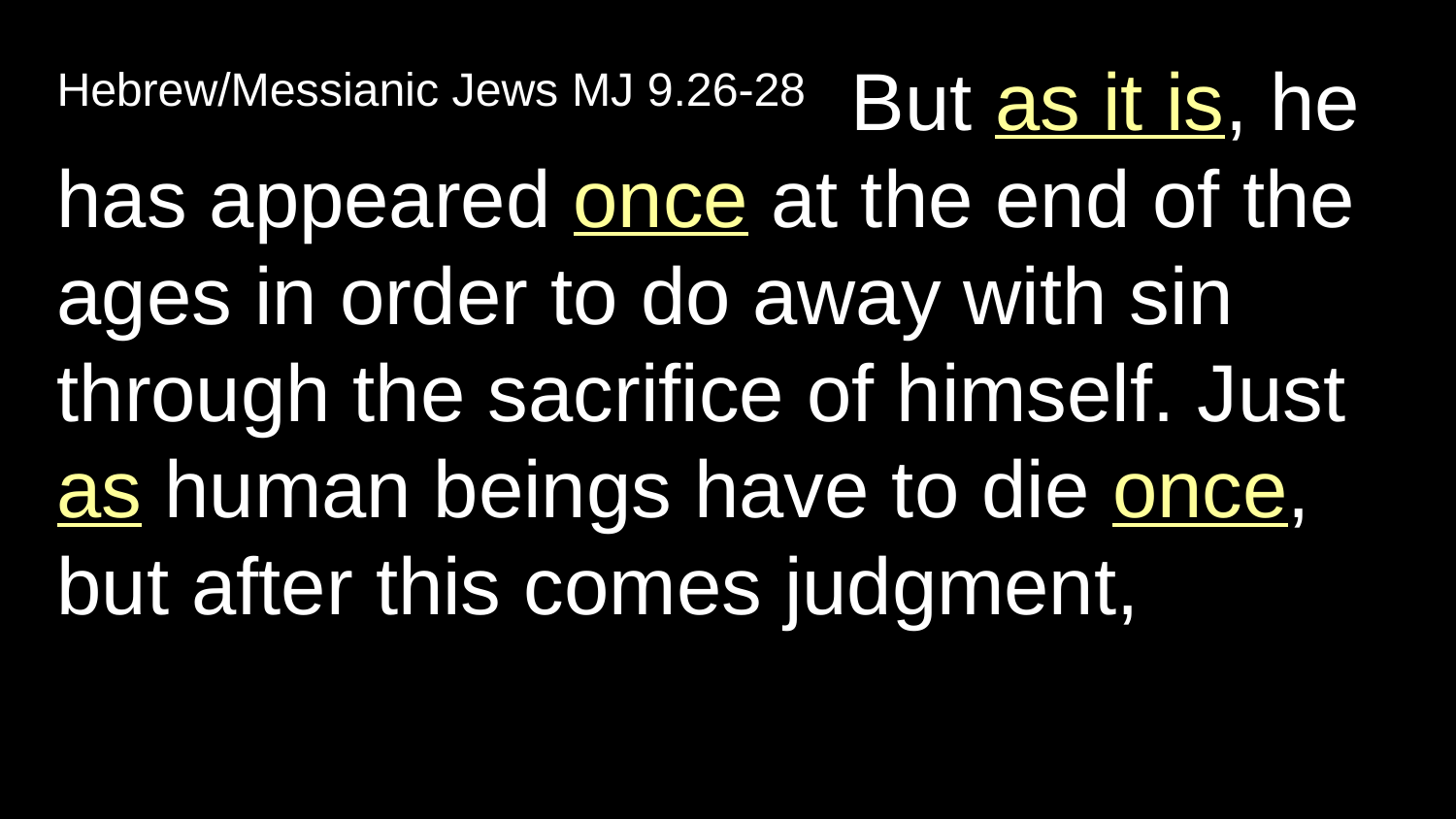

Hebrew/Messianic Jews MJ 9.26-28  But as it is, he has appeared once at the end of the ages in order to do away with sin through the sacrifice of himself. Just as human beings have to die once, but after this comes judgment,